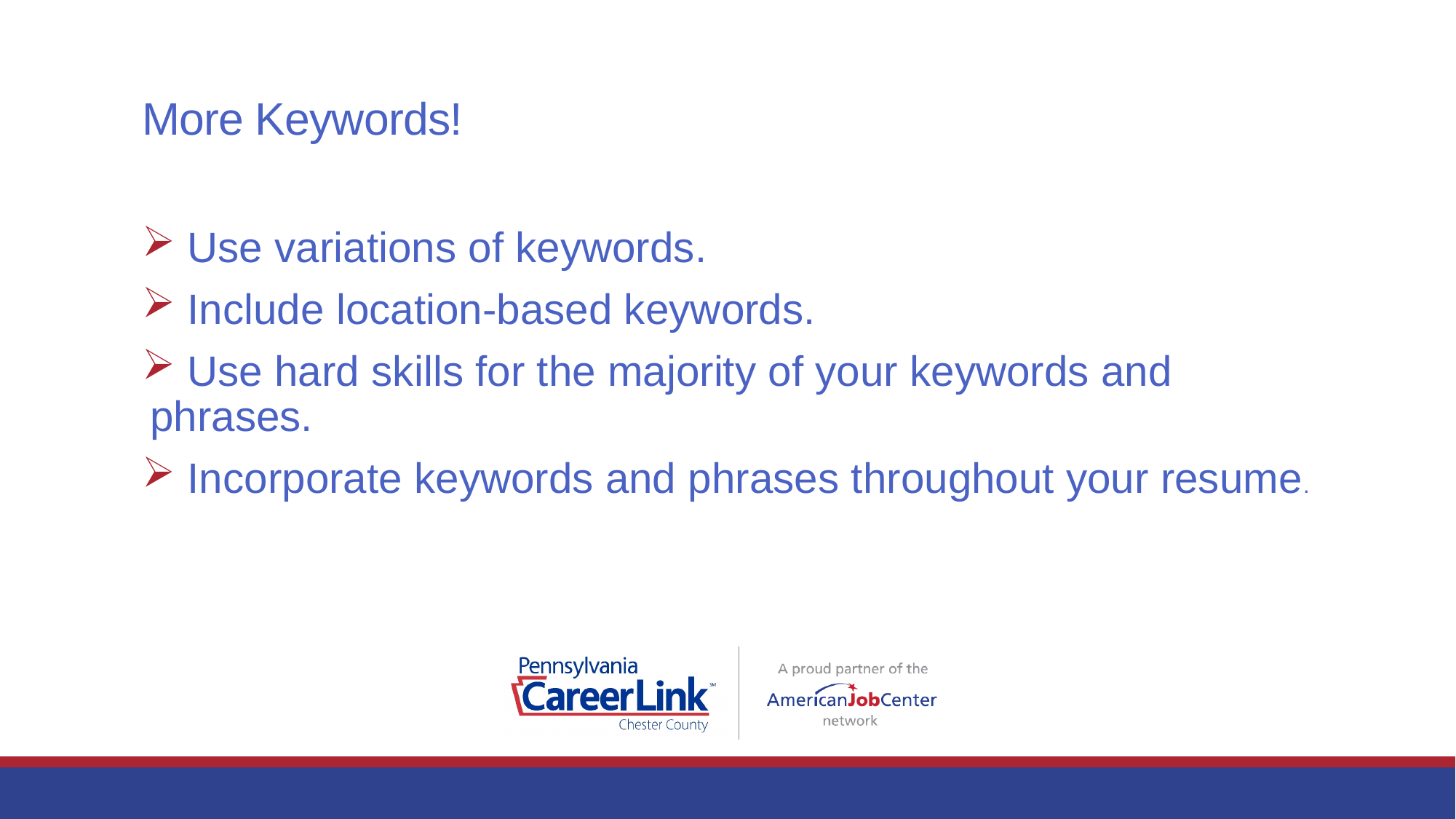

# More Keywords!
 Use variations of keywords.
 Include location-based keywords.
 Use hard skills for the majority of your keywords and phrases.
 Incorporate keywords and phrases throughout your resume.